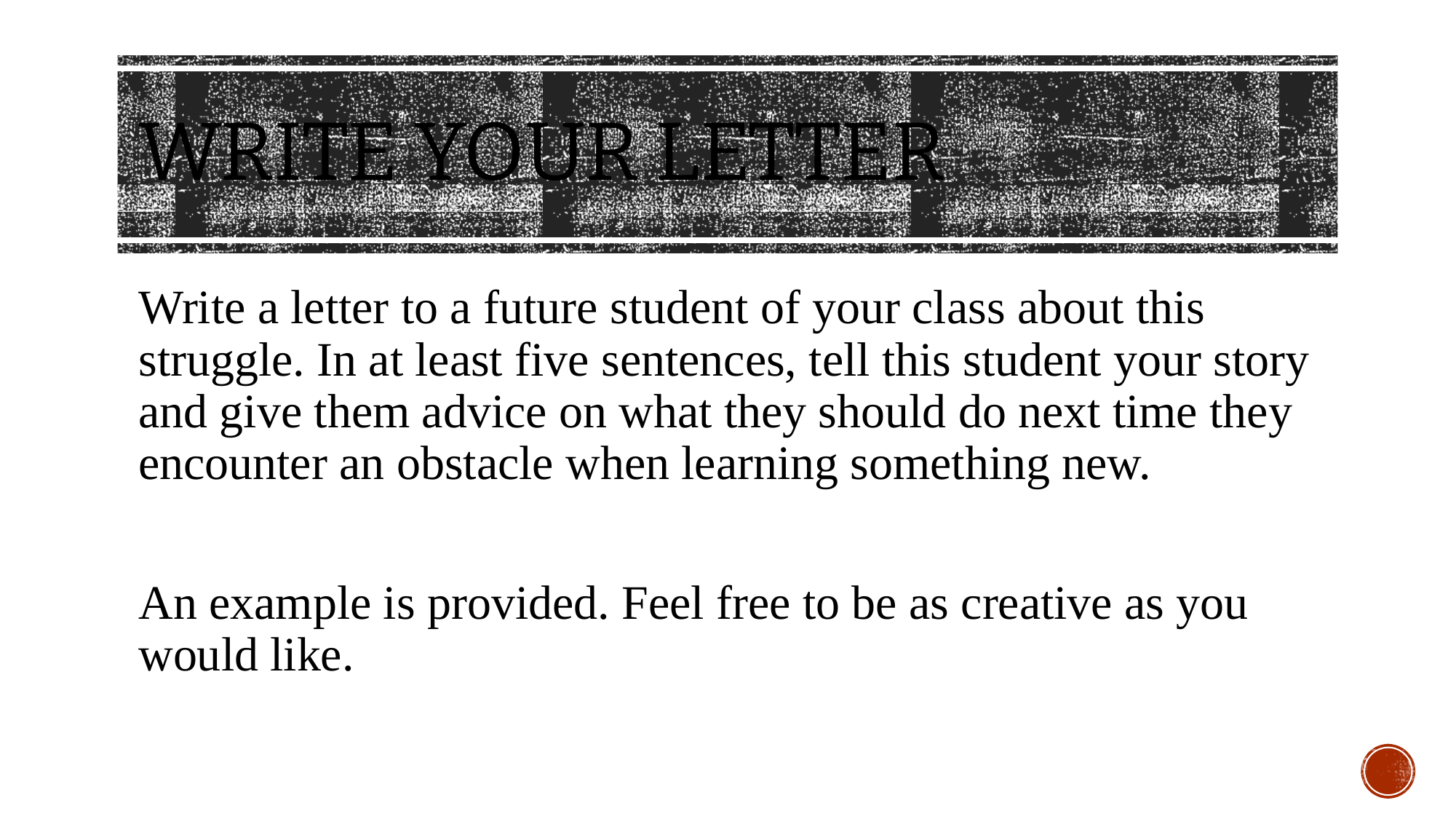

# Write your Letter

Write a letter to a future student of your class about this struggle. In at least five sentences, tell this student your story and give them advice on what they should do next time they encounter an obstacle when learning something new.

An example is provided. Feel free to be as creative as you would like.